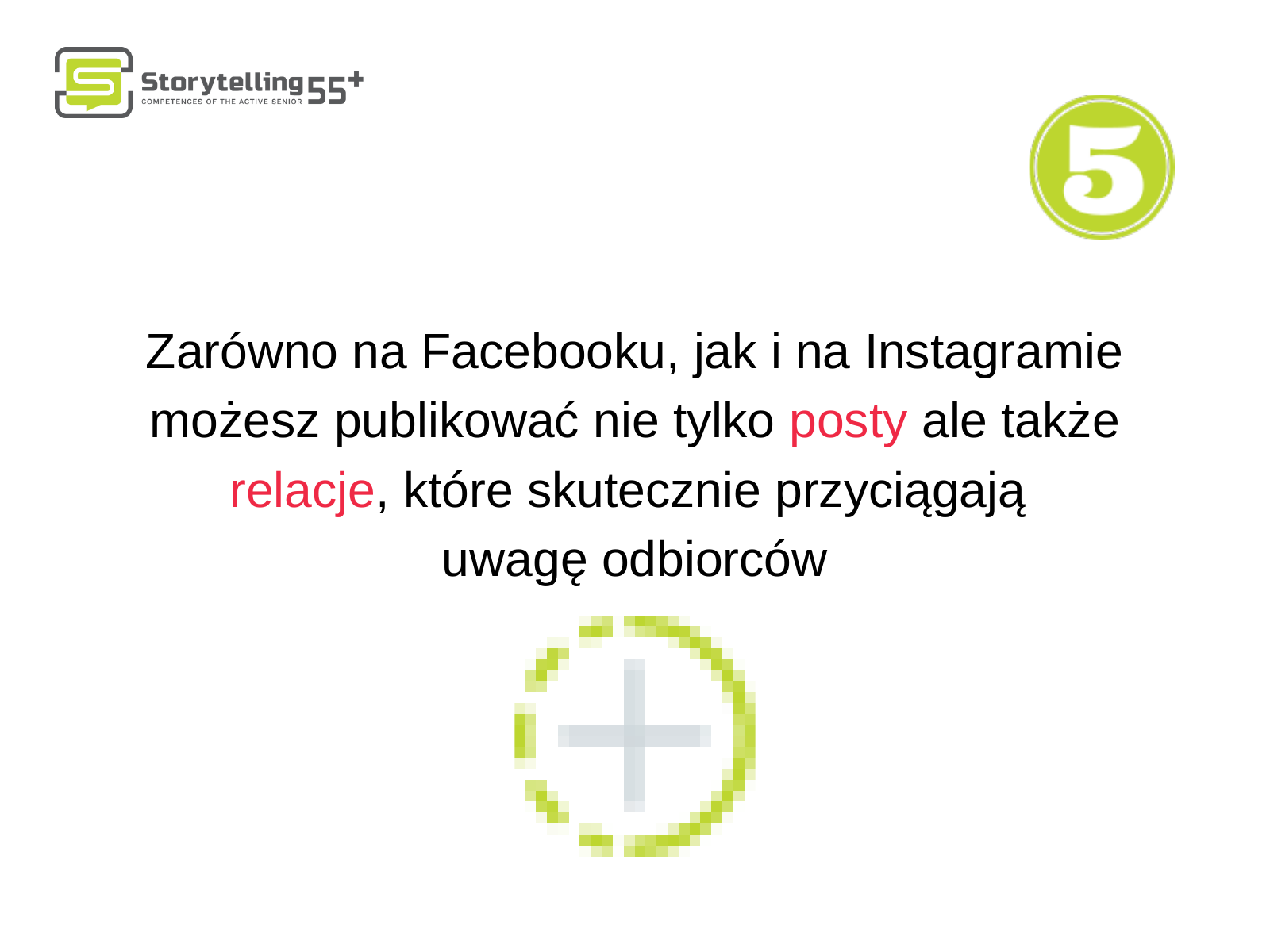

Zarówno na Facebooku, jak i na Instagramie możesz publikować nie tylko posty ale także relacje, które skutecznie przyciągają
uwagę odbiorców